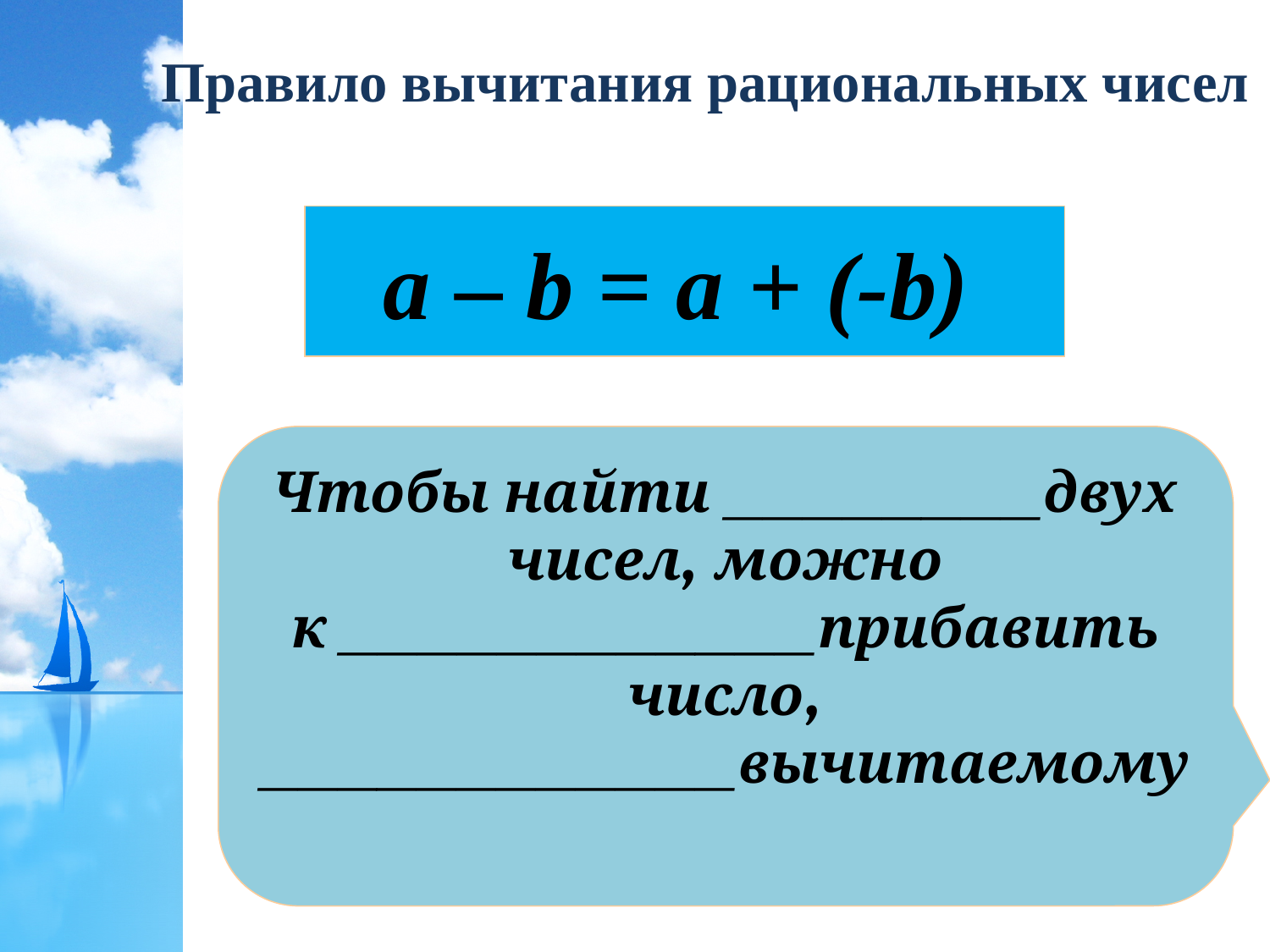

Правило вычитания рациональных чисел
a – b = a + (-b)
Чтобы найти ________двух чисел, можно
к ____________прибавить число, ____________вычитаемому